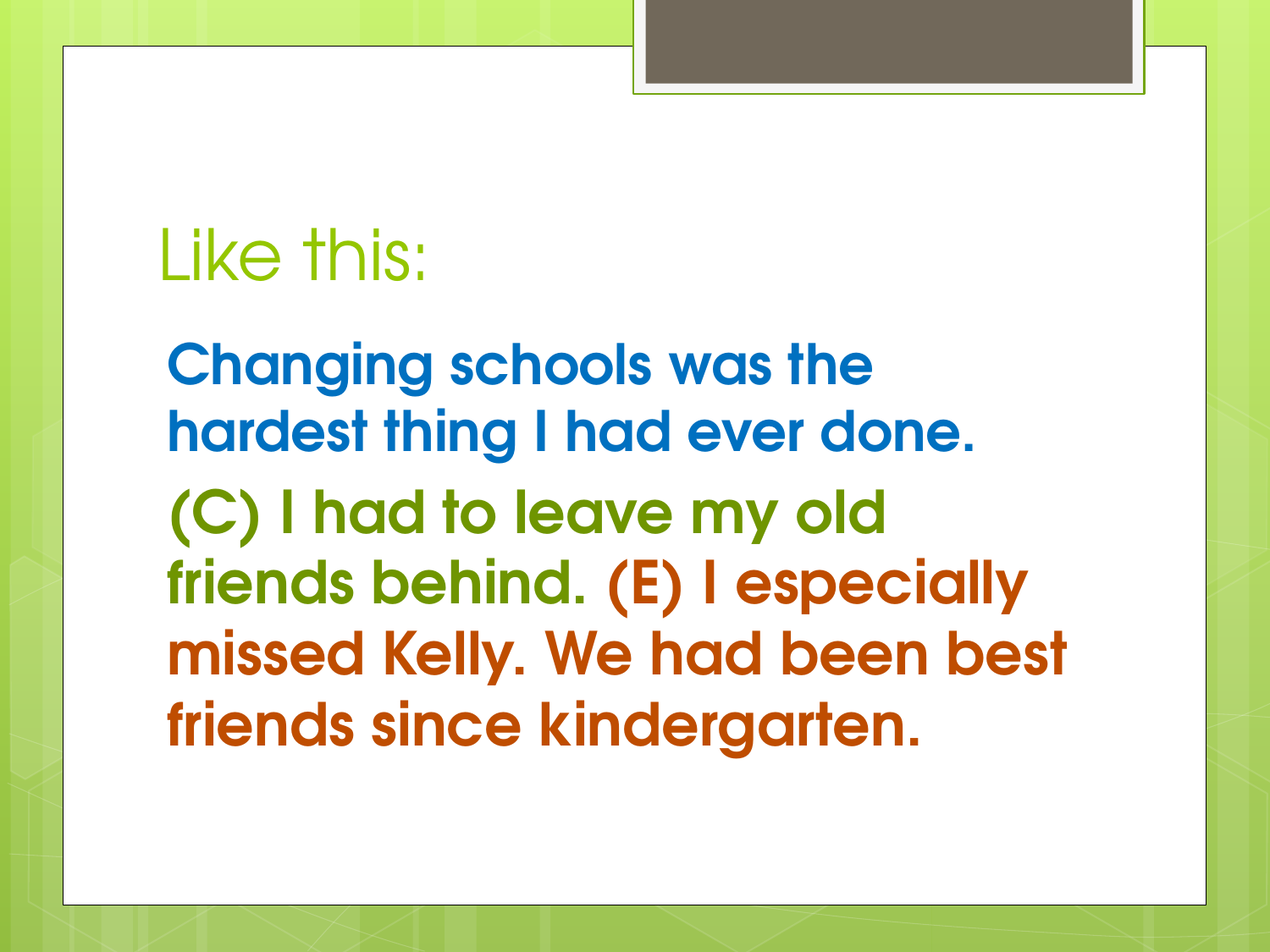

# Like this:
	Changing schools was the hardest thing I had ever done.
(C) I had to leave my old friends behind. (E) I especially missed Kelly. We had been best friends since kindergarten.